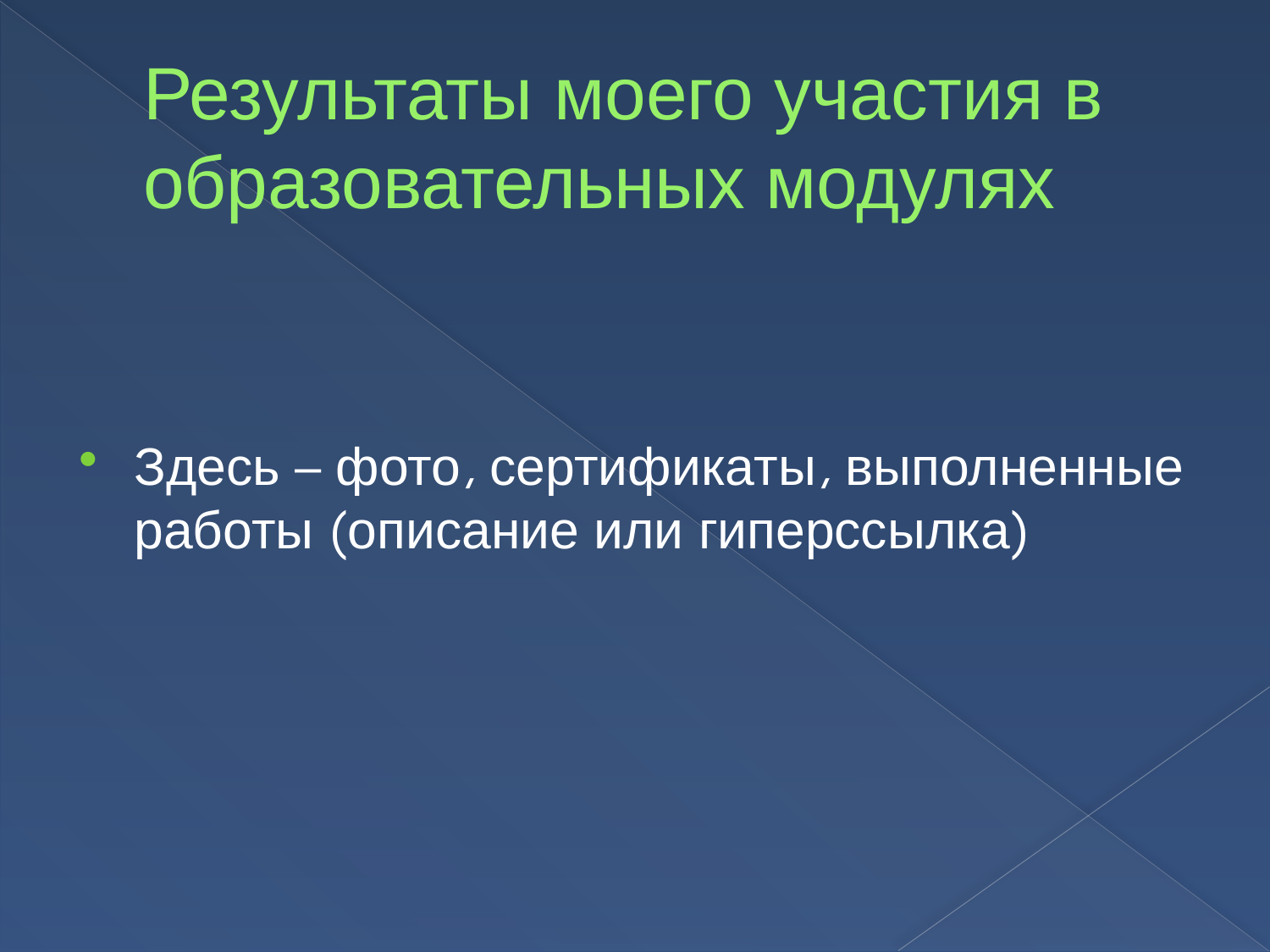

# Результаты моего участия в образовательных модулях
Здесь – фото, сертификаты, выполненные работы (описание или гиперссылка)